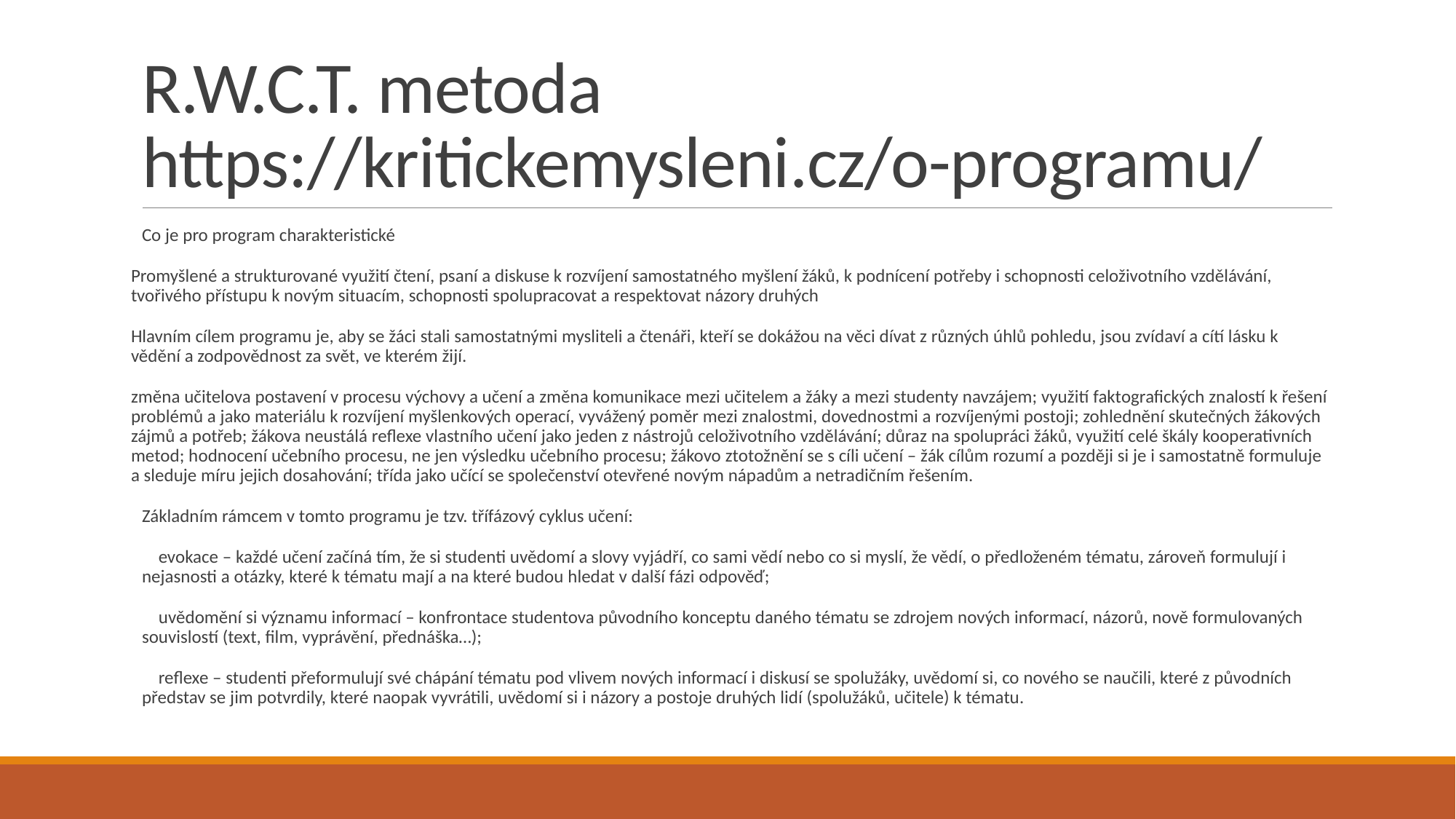

# R.W.C.T. metoda https://kritickemysleni.cz/o-programu/
Co je pro program charakteristické
Promyšlené a strukturované využití čtení, psaní a diskuse k rozvíjení samostatného myšlení žáků, k podnícení potřeby i schopnosti celoživotního vzdělávání, tvořivého přístupu k novým situacím, schopnosti spolupracovat a respektovat názory druhých
Hlavním cílem programu je, aby se žáci stali samostatnými mysliteli a čtenáři, kteří se dokážou na věci dívat z různých úhlů pohledu, jsou zvídaví a cítí lásku k vědění a zodpovědnost za svět, ve kterém žijí.
změna učitelova postavení v procesu výchovy a učení a změna komunikace mezi učitelem a žáky a mezi studenty navzájem; využití faktografických znalostí k řešení problémů a jako materiálu k rozvíjení myšlenkových operací, vyvážený poměr mezi znalostmi, dovednostmi a rozvíjenými postoji; zohlednění skutečných žákových zájmů a potřeb; žákova neustálá reflexe vlastního učení jako jeden z nástrojů celoživotního vzdělávání; důraz na spolupráci žáků, využití celé škály kooperativních metod; hodnocení učebního procesu, ne jen výsledku učebního procesu; žákovo ztotožnění se s cíli učení – žák cílům rozumí a později si je i samostatně formuluje a sleduje míru jejich dosahování; třída jako učící se společenství otevřené novým nápadům a netradičním řešením.
Základním rámcem v tomto programu je tzv. třífázový cyklus učení:
    evokace – každé učení začíná tím, že si studenti uvědomí a slovy vyjádří, co sami vědí nebo co si myslí, že vědí, o předloženém tématu, zároveň formulují i nejasnosti a otázky, které k tématu mají a na které budou hledat v další fázi odpověď;
    uvědomění si významu informací – konfrontace studentova původního konceptu daného tématu se zdrojem nových informací, názorů, nově formulovaných souvislostí (text, film, vyprávění, přednáška…);
    reflexe – studenti přeformulují své chápání tématu pod vlivem nových informací i diskusí se spolužáky, uvědomí si, co nového se naučili, které z původních představ se jim potvrdily, které naopak vyvrátili, uvědomí si i názory a postoje druhých lidí (spolužáků, učitele) k tématu.